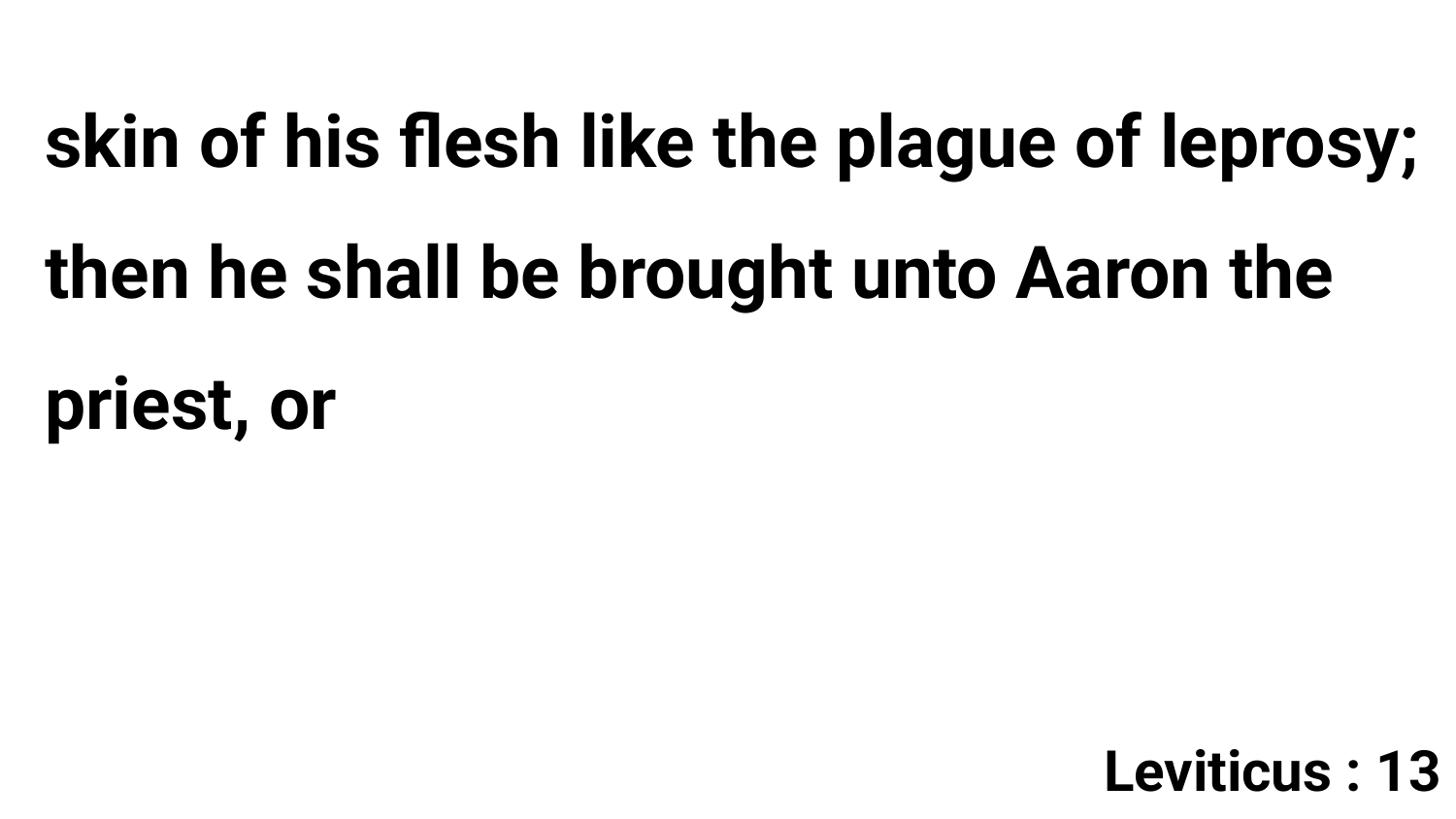

skin of his flesh like the plague of leprosy; then he shall be brought unto Aaron the priest, or
Leviticus : 13